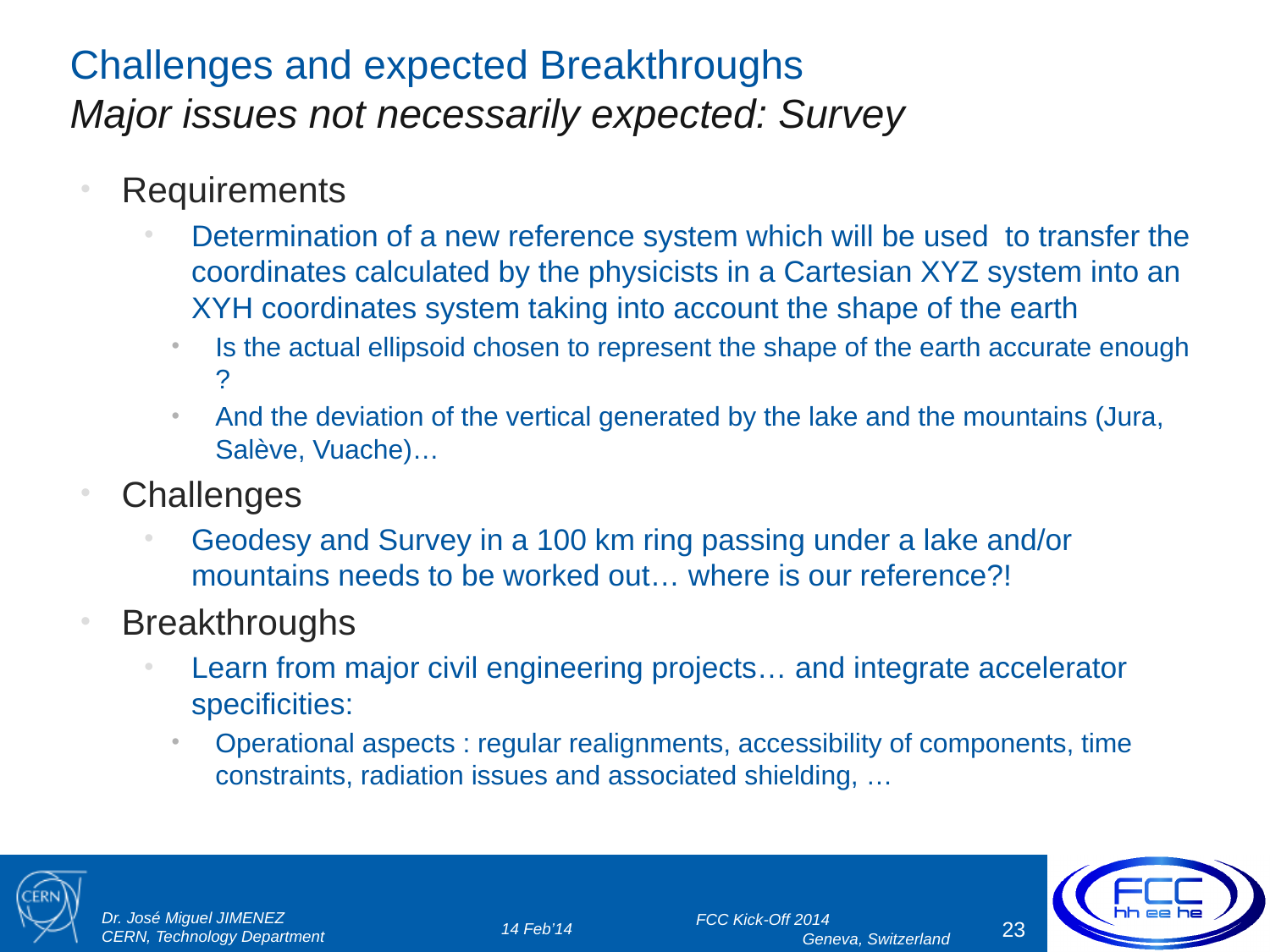

# Challenges and expected Breakthroughs Major issues not necessarily expected: Survey
Requirements
Determination of a new reference system which will be used  to transfer the coordinates calculated by the physicists in a Cartesian XYZ system into an XYH coordinates system taking into account the shape of the earth
Is the actual ellipsoid chosen to represent the shape of the earth accurate enough ?
And the deviation of the vertical generated by the lake and the mountains (Jura, Salève, Vuache)…
Challenges
Geodesy and Survey in a 100 km ring passing under a lake and/or mountains needs to be worked out… where is our reference?!
Breakthroughs
Learn from major civil engineering projects… and integrate accelerator specificities:
Operational aspects : regular realignments, accessibility of components, time constraints, radiation issues and associated shielding, …
14 Feb’14
FCC Kick-Off 2014
Geneva, Switzerland
23